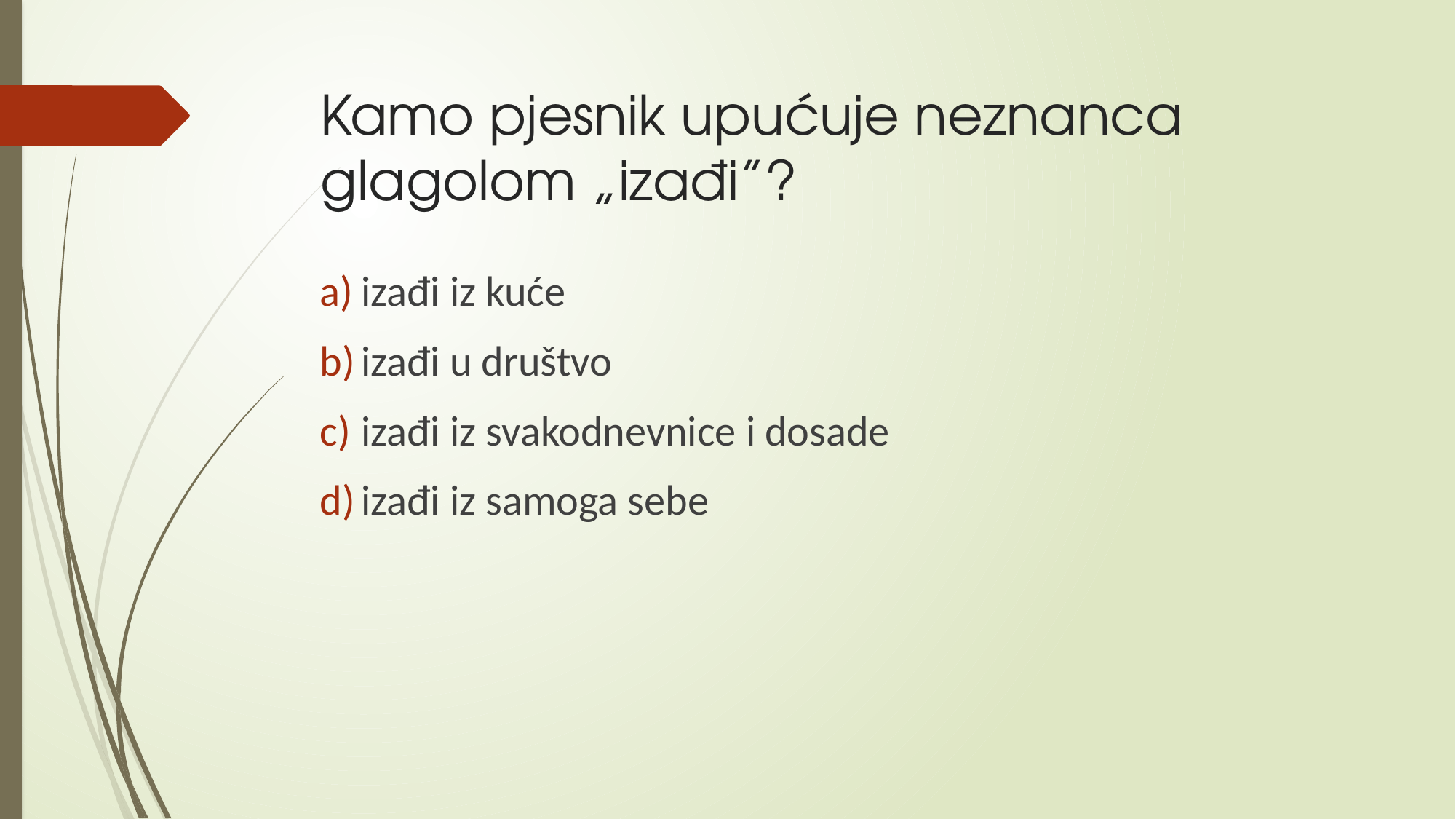

# Kamo pjesnik upućuje neznanca glagolom „izađi”?
izađi iz kuće
izađi u društvo
izađi iz svakodnevnice i dosade
izađi iz samoga sebe